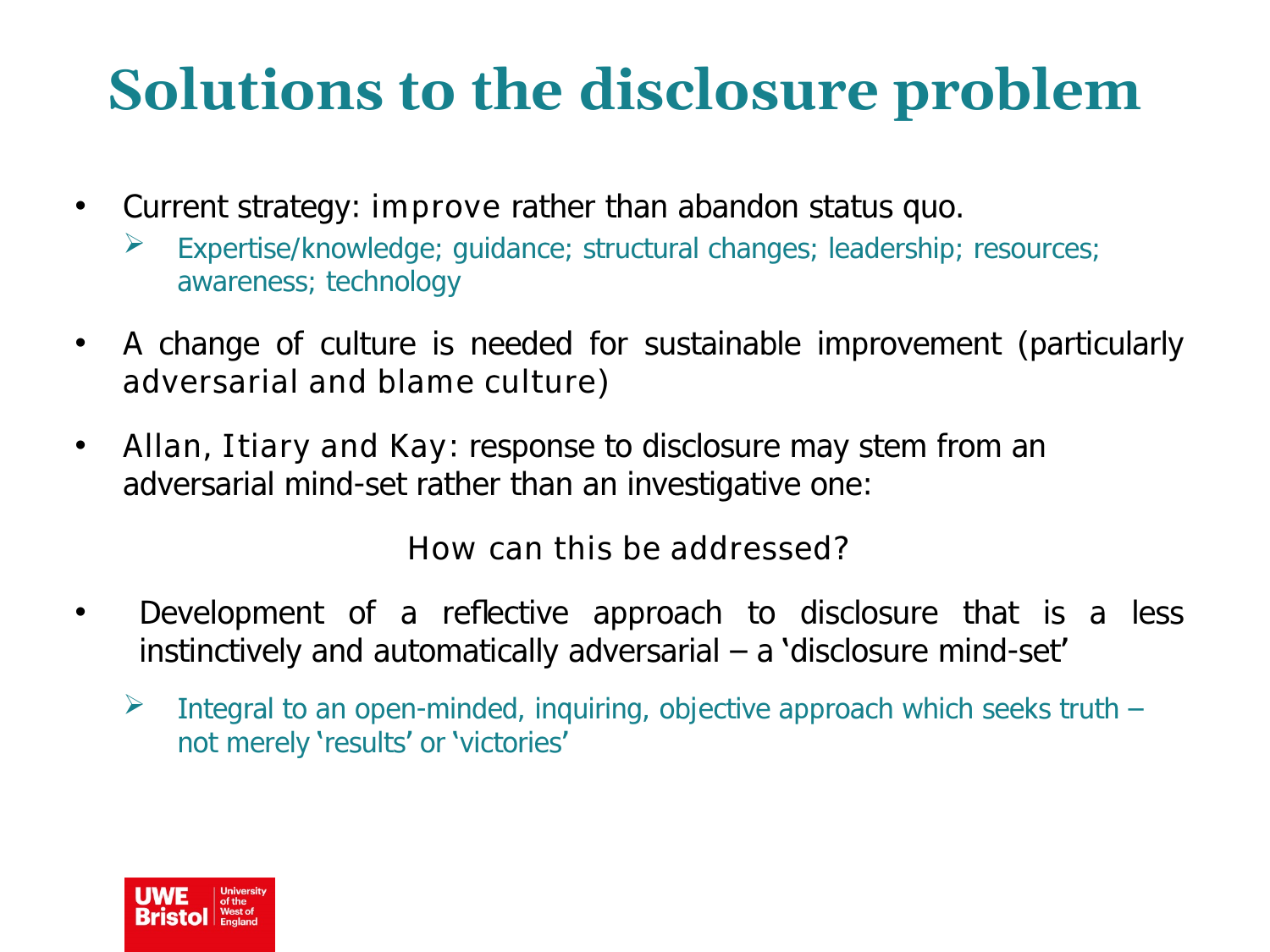

Solutions to the disclosure problem
Current strategy: improve rather than abandon status quo.
Expertise/knowledge; guidance; structural changes; leadership; resources; awareness; technology

A change of culture is needed for sustainable improvement (particularly adversarial and blame culture)

Allan, Itiary and Kay: response to disclosure may stem from an adversarial mind-set rather than an investigative one:

How can this be addressed?

Development of a reflective approach to disclosure that is a less instinctively and automatically adversarial – a ‘disclosure mind-set’

Integral to an open-minded, inquiring, objective approach which seeks truth – not merely ‘results’ or ‘victories’